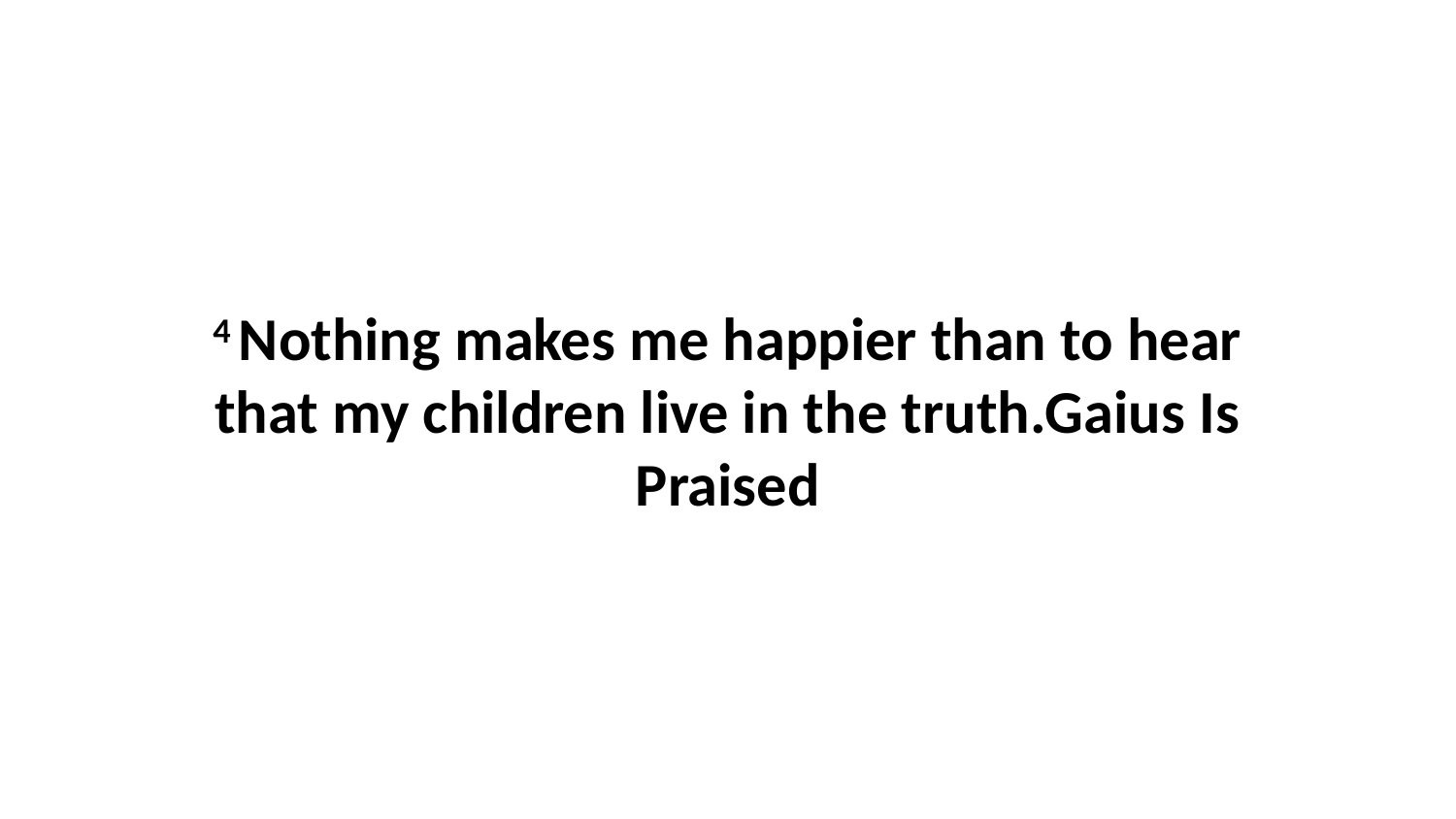

4 Nothing makes me happier than to hear that my children live in the truth.Gaius Is Praised